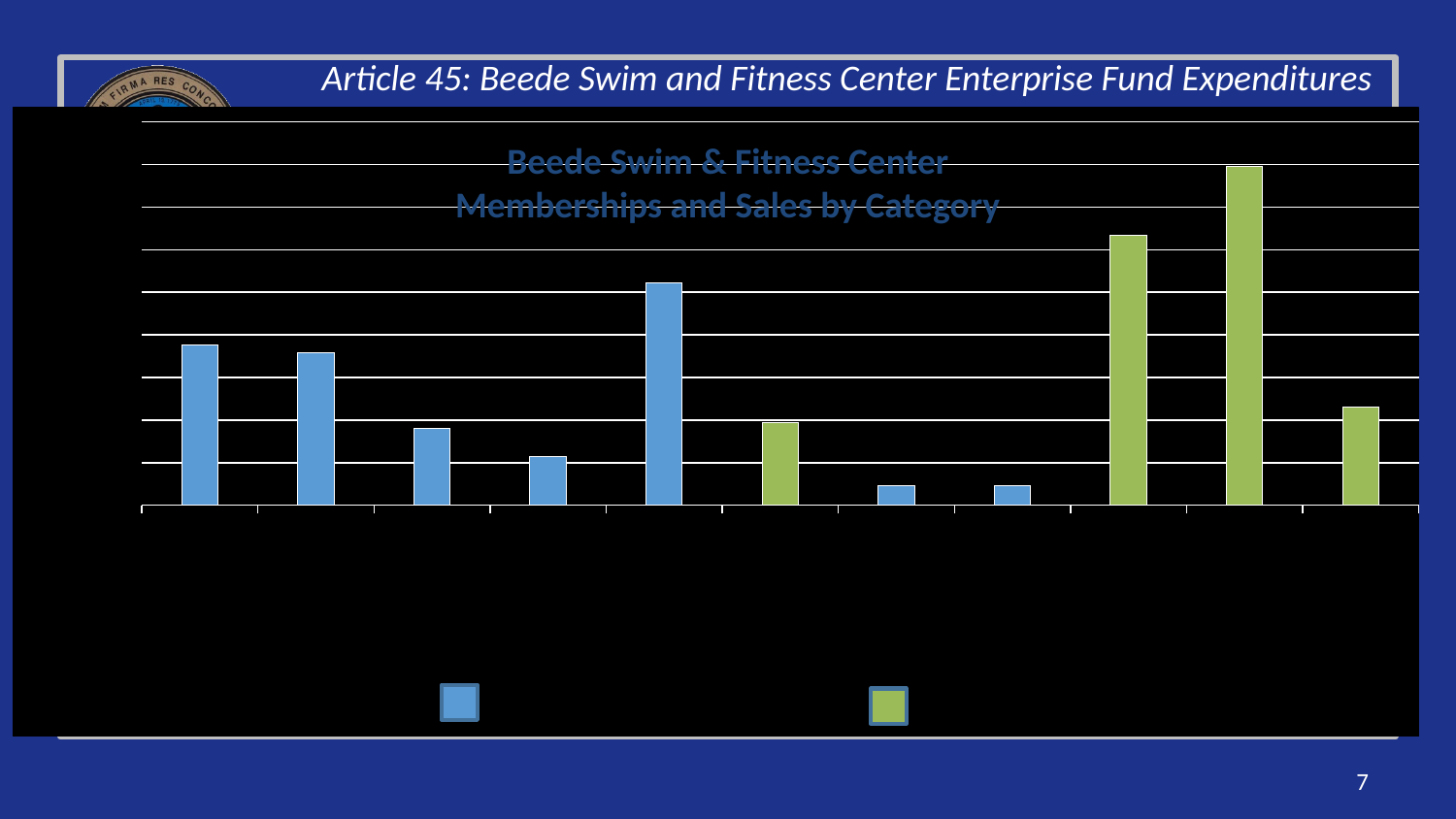

### Chart

| Category | 2022 YTD |
|---|---|
| Adult | 188.0 |
| Adult 65+ | 179.0 |
| Couple | 90.0 |
| Couple 65+ | 57.0 |
| Family | 261.0 |
| 80+ | 97.0 |
| Student 14-18 | 23.0 |
| Munic. Emp. | 23.0 |
| 3 month (active) | 317.0 |
| 10x Pass (total) | 398.0 |
| 80+ (free) | 115.0 |
Beede Swim & Fitness Center
Memberships and Sales by Category
7